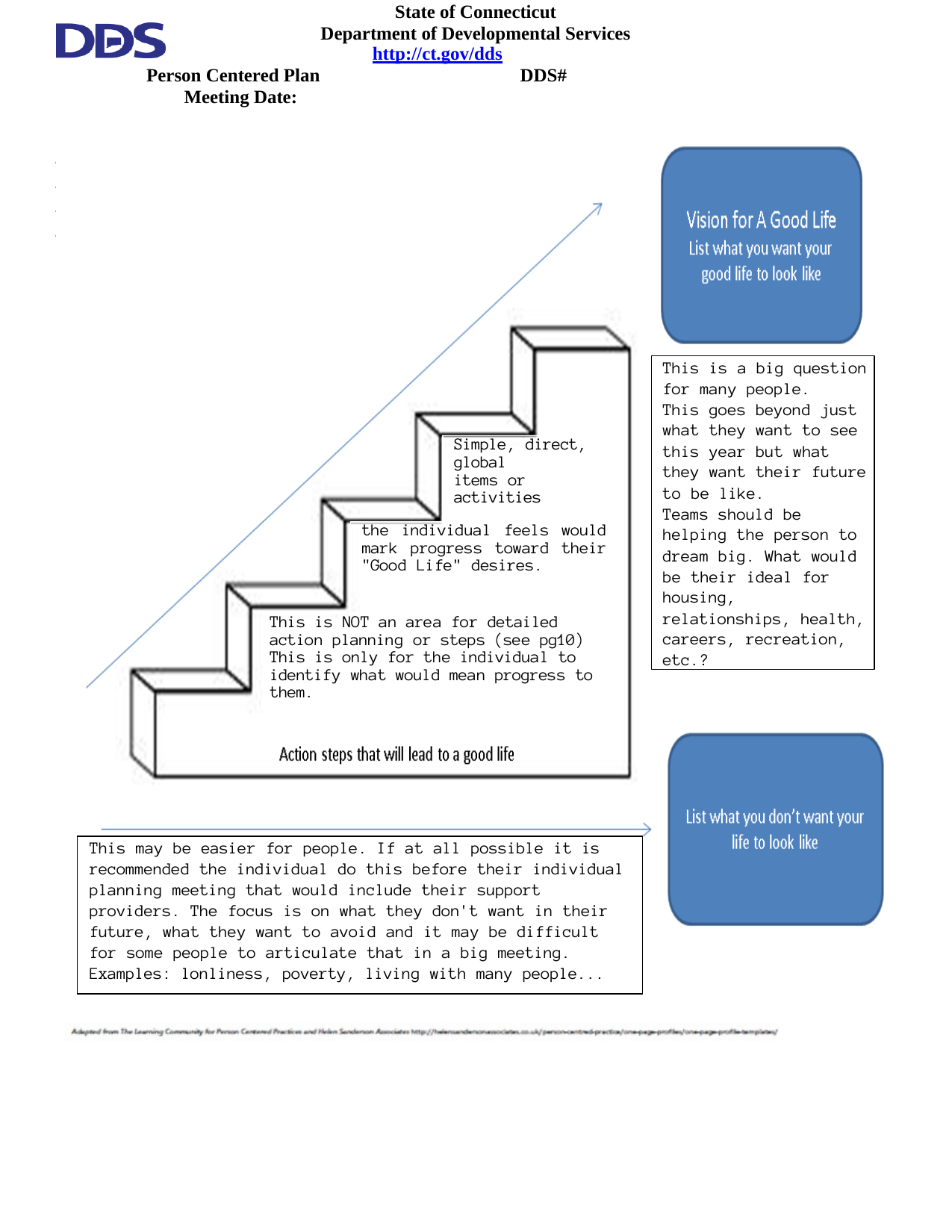

State of Connecticut Department of Developmental Services
http://ct.gov/dds
Person Centered Plan  		DDS#  		Meeting Date:

jjjjjjjjjjjjjjjjjjjjjjjjjjjjjjjjjjjjjjjjjjjjjjjjjjjjjjjjjjjjjjjjjjjjjjjjjjjjjjjjjjjjjjjjjjjjjjjjjjjjjjjjjjjjjjjjjjjjjjjjjjjjjjjjjjjjjjjjjjjjjjjjjjjjjjjjjjjjjjjjj jjjjjjjjjjjjjjjjjjjjjjjjjjjjjjjjjjjjjjjjjjjjjjjjjjjjjjjjjjjjjjjjjjjjjjjjjjjjjjjjjjjjjjjjjjjjjjjjjjjjjjjjjjjjjjjjjjjjjjjjjjjjjjjjjjjjjjjjjjjjjjjjjjjjjjjjjjjjjjjjj jjjjjjjjjjjjjjjjjjjjjjjjjjjjjjjjjjjjjjjjjjjjjjjjjjjjjjjjjjjjjjjjjjjjjjjjjjjjjj

This is a big question for many people.
This goes beyond just what they want to see this year but what they want their future to be like.
Teams should be helping the person to dream big. What would be their ideal for housing, relationships, health, careers, recreation, etc.?
|  |  | Simple, direct, global items or activities |
| --- | --- | --- |
|  | the individual feels would mark progress toward their "Good Life" desires. |  |
| This is NOT an area for detailed action planning or steps (see pg10) This is only for the individual to identify what would mean progress to them. |  |  |

This may be easier for people. If at all possible it is recommended the individual do this before their individual planning meeting that would include their support providers. The focus is on what they don't want in their future, what they want to avoid and it may be difficult for some people to articulate that in a big meeting.
Examples: lonliness, poverty, living with many people...